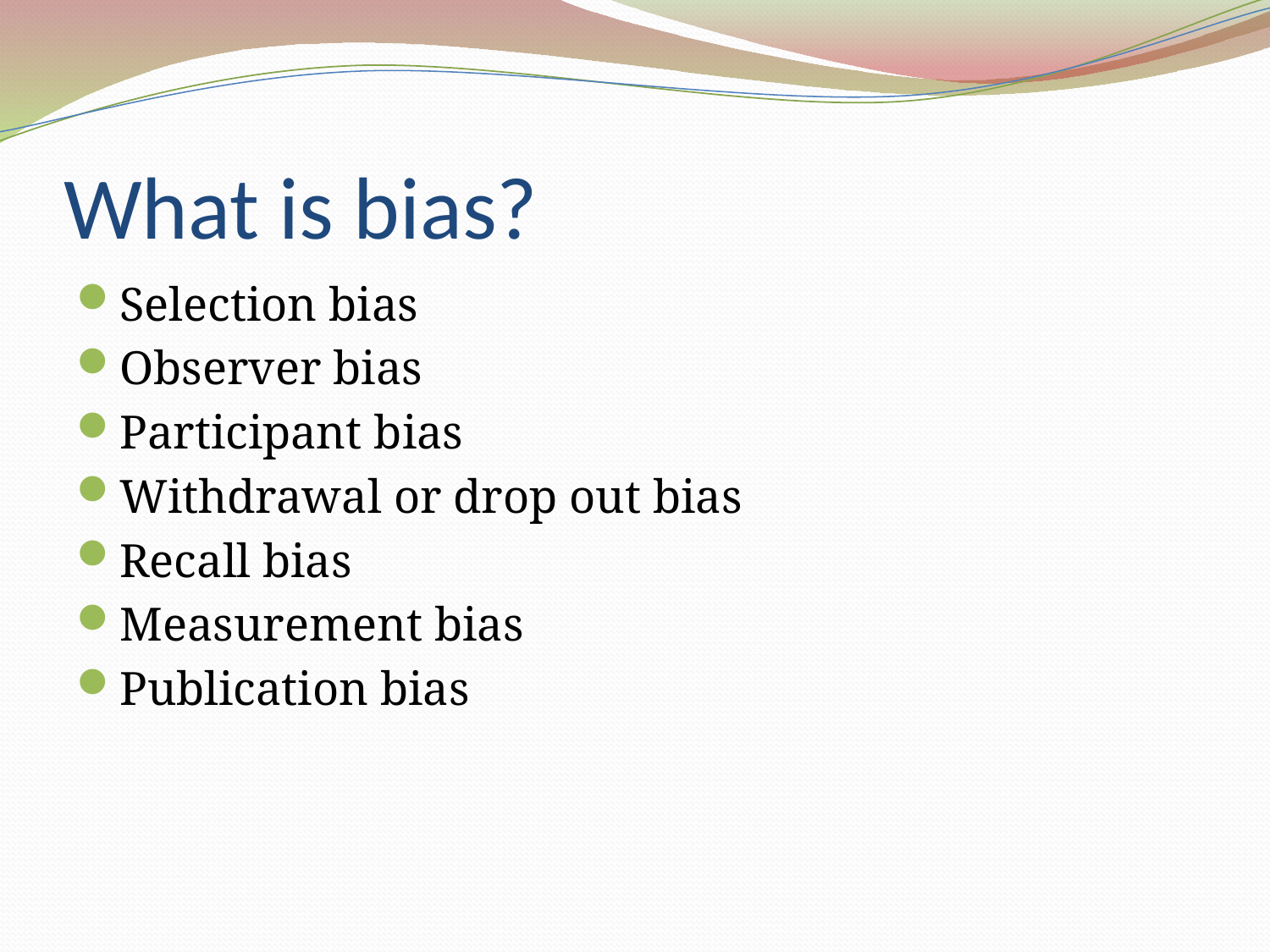

# What is bias?
Selection bias
Observer bias
Participant bias
Withdrawal or drop out bias
Recall bias
Measurement bias
Publication bias